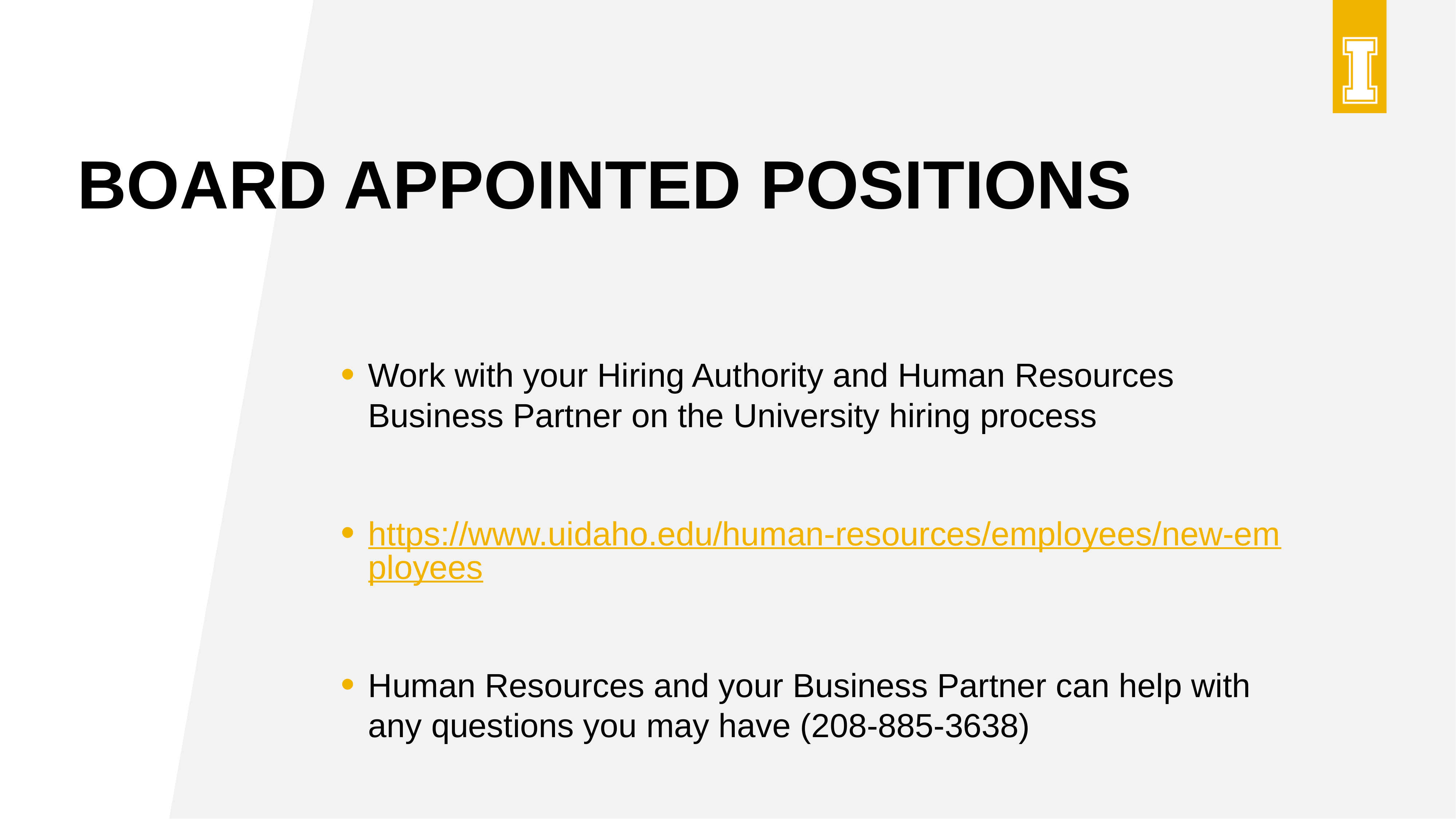

# Board Appointed Positions
Work with your Hiring Authority and Human Resources Business Partner on the University hiring process

https://www.uidaho.edu/human-resources/employees/new-employees

Human Resources and your Business Partner can help with any questions you may have (208-885-3638)